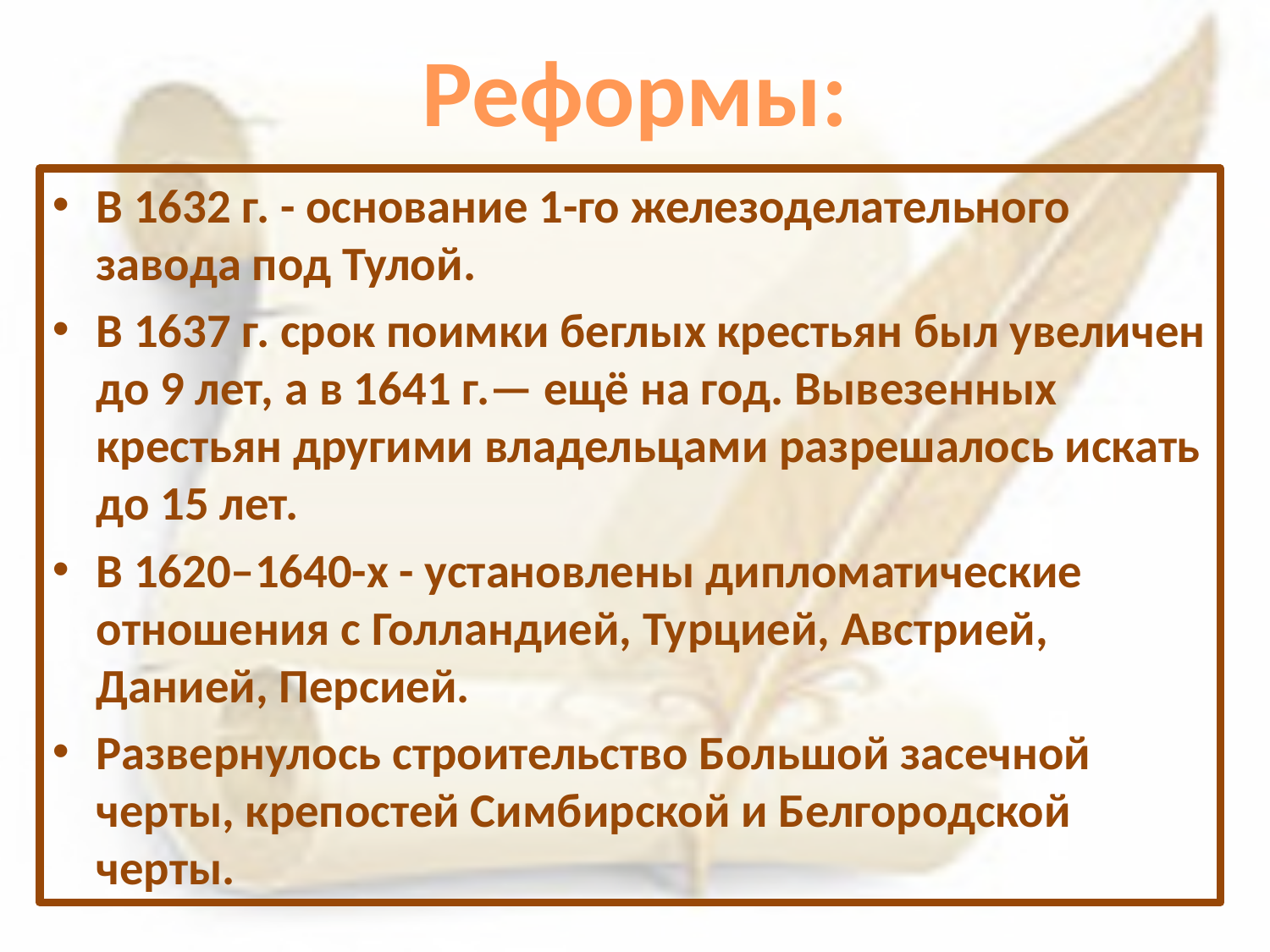

# Реформы:
В 1632 г. - основание 1-го железоделательного завода под Тулой.
В 1637 г. срок поимки беглых крестьян был увеличен до 9 лет, а в 1641 г.— ещё на год. Вывезенных крестьян другими владельцами разрешалось искать до 15 лет.
В 1620–1640-х - установлены дипломатические отношения с Голландией, Турцией, Австрией, Данией, Персией.
Развернулось строительство Большой засечной черты, крепостей Симбирской и Белгородской черты.